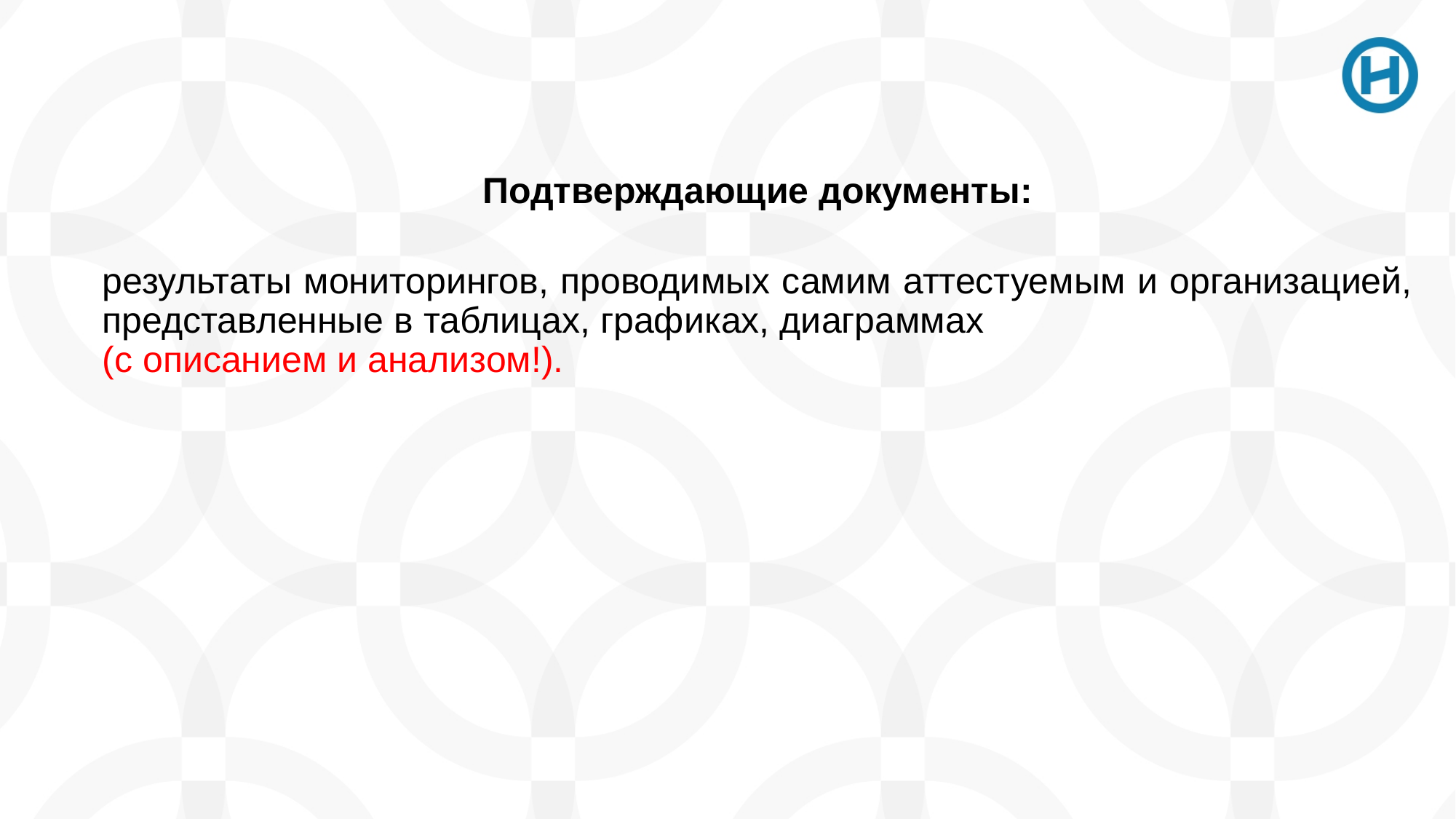

Подтверждающие документы:

результаты мониторингов, проводимых самим аттестуемым и организацией, представленные в таблицах, графиках, диаграммах
(с описанием и анализом!).